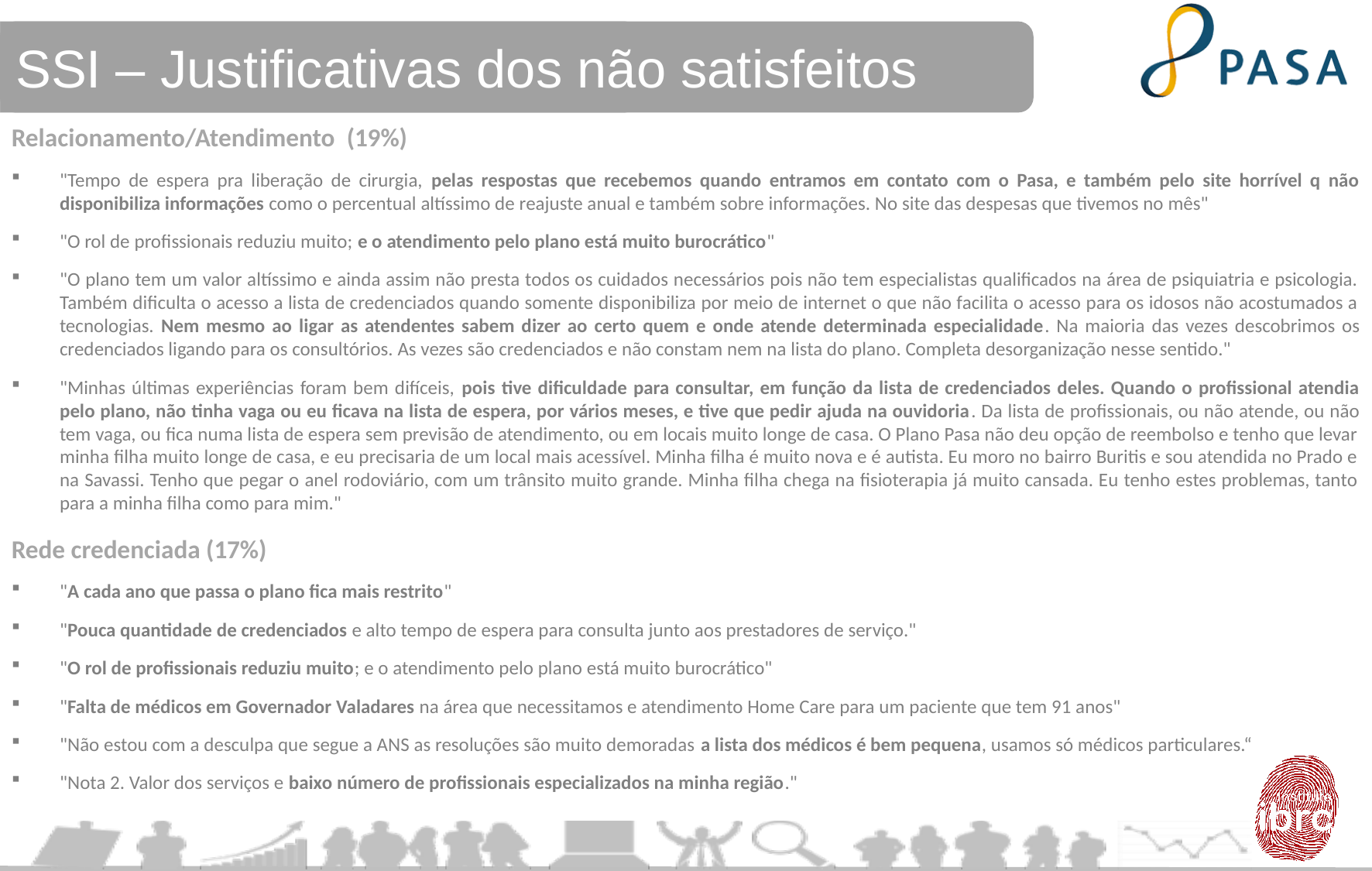

SSI – Justificativas dos não satisfeitos
Relacionamento/Atendimento  (19%)
"Tempo de espera pra liberação de cirurgia, pelas respostas que recebemos quando entramos em contato com o Pasa, e também pelo site horrível q não disponibiliza informações como o percentual altíssimo de reajuste anual e também sobre informações. No site das despesas que tivemos no mês"
"O rol de profissionais reduziu muito; e o atendimento pelo plano está muito burocrático"
"O plano tem um valor altíssimo e ainda assim não presta todos os cuidados necessários pois não tem especialistas qualificados na área de psiquiatria e psicologia. Também dificulta o acesso a lista de credenciados quando somente disponibiliza por meio de internet o que não facilita o acesso para os idosos não acostumados a tecnologias. Nem mesmo ao ligar as atendentes sabem dizer ao certo quem e onde atende determinada especialidade. Na maioria das vezes descobrimos os credenciados ligando para os consultórios. As vezes são credenciados e não constam nem na lista do plano. Completa desorganização nesse sentido."
"Minhas últimas experiências foram bem difíceis, pois tive dificuldade para consultar, em função da lista de credenciados deles. Quando o profissional atendia pelo plano, não tinha vaga ou eu ficava na lista de espera, por vários meses, e tive que pedir ajuda na ouvidoria. Da lista de profissionais, ou não atende, ou não tem vaga, ou fica numa lista de espera sem previsão de atendimento, ou em locais muito longe de casa. O Plano Pasa não deu opção de reembolso e tenho que levar minha filha muito longe de casa, e eu precisaria de um local mais acessível. Minha filha é muito nova e é autista. Eu moro no bairro Buritis e sou atendida no Prado e na Savassi. Tenho que pegar o anel rodoviário, com um trânsito muito grande. Minha filha chega na fisioterapia já muito cansada. Eu tenho estes problemas, tanto para a minha filha como para mim."
Rede credenciada (17%)
"A cada ano que passa o plano fica mais restrito"
"Pouca quantidade de credenciados e alto tempo de espera para consulta junto aos prestadores de serviço."
"O rol de profissionais reduziu muito; e o atendimento pelo plano está muito burocrático"
"Falta de médicos em Governador Valadares na área que necessitamos e atendimento Home Care para um paciente que tem 91 anos"
"Não estou com a desculpa que segue a ANS as resoluções são muito demoradas a lista dos médicos é bem pequena, usamos só médicos particulares.“
"Nota 2. Valor dos serviços e baixo número de profissionais especializados na minha região."